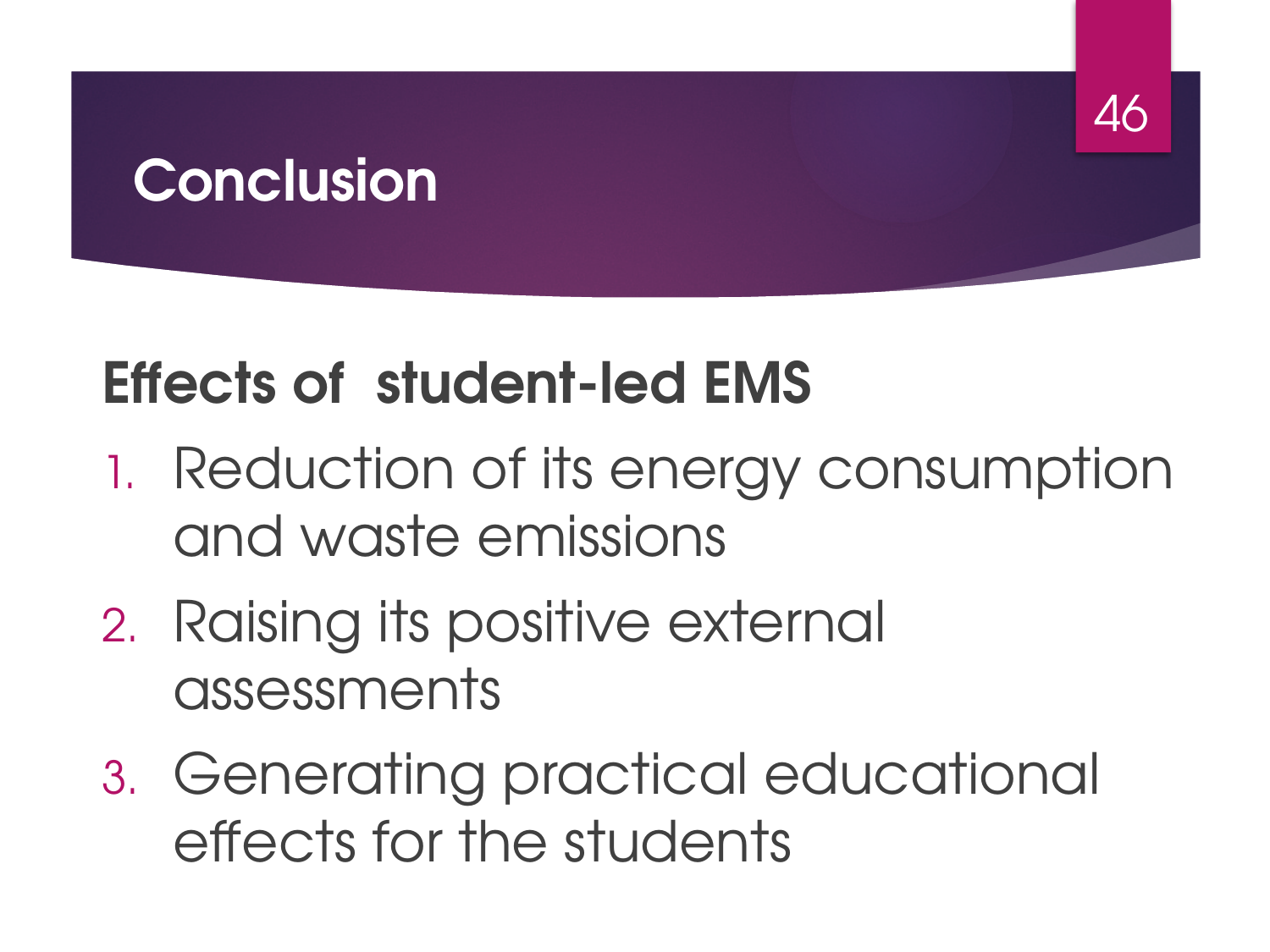

46
# Conclusion
Effects of  student-led EMS
Reduction of its energy consumption and waste emissions
Raising its positive external assessments
Generating practical educational effects for the students